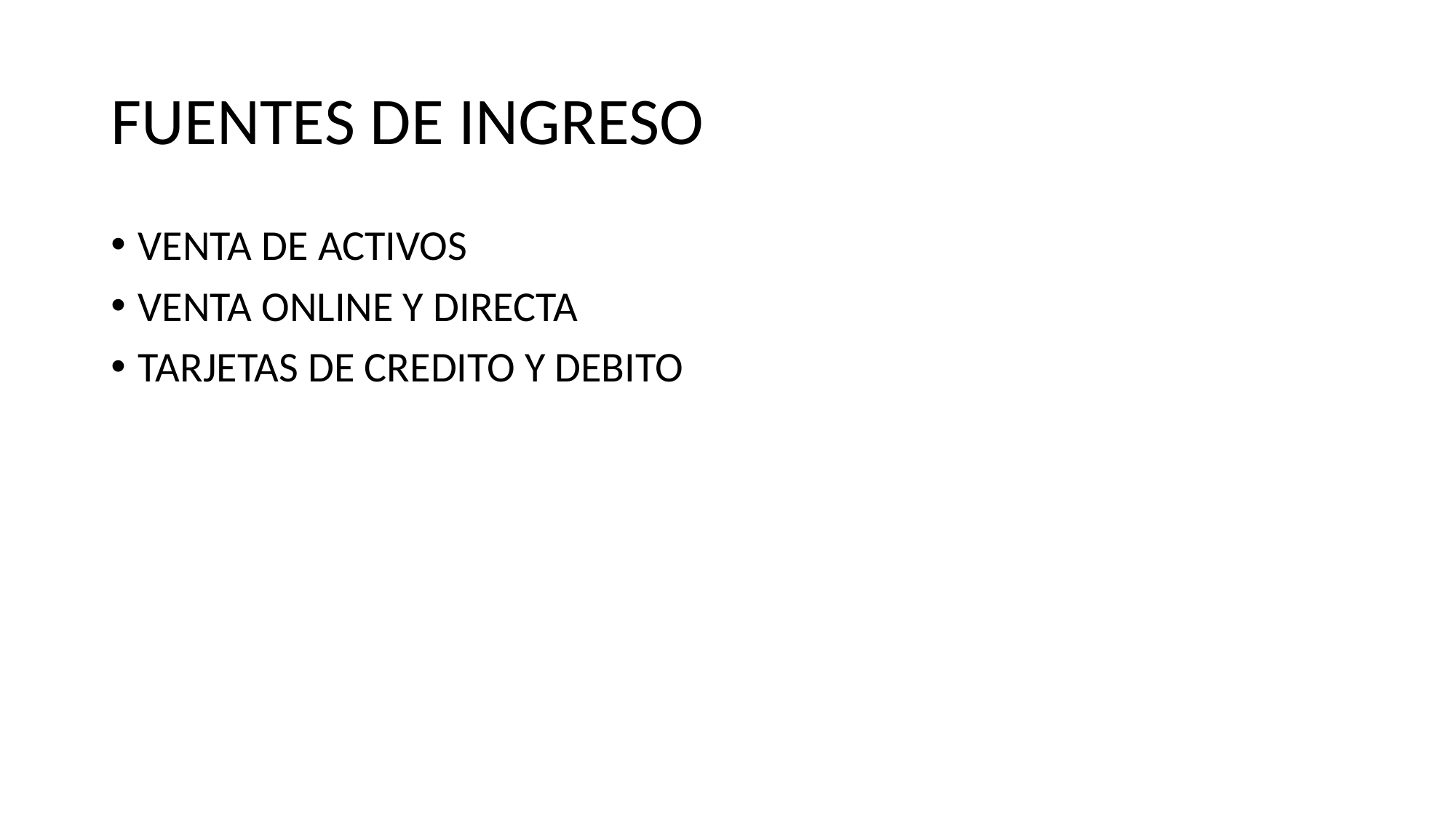

# FUENTES DE INGRESO
VENTA DE ACTIVOS
VENTA ONLINE Y DIRECTA
TARJETAS DE CREDITO Y DEBITO